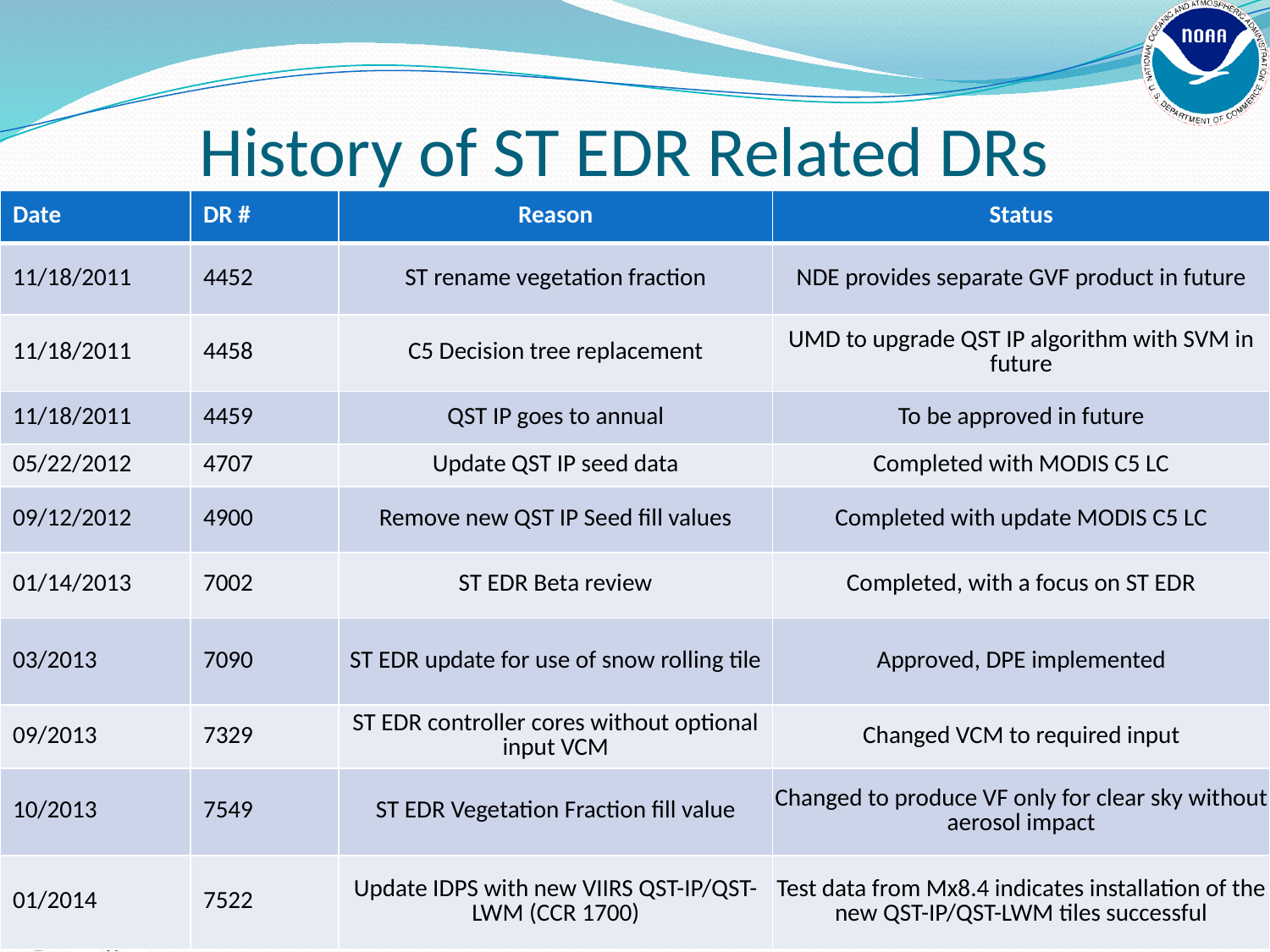

History of ST EDR Related DRs
| Date | DR # | Reason | Status |
| --- | --- | --- | --- |
| 11/18/2011 | 4452 | ST rename vegetation fraction | NDE provides separate GVF product in future |
| 11/18/2011 | 4458 | C5 Decision tree replacement | UMD to upgrade QST IP algorithm with SVM in future |
| 11/18/2011 | 4459 | QST IP goes to annual | To be approved in future |
| 05/22/2012 | 4707 | Update QST IP seed data | Completed with MODIS C5 LC |
| 09/12/2012 | 4900 | Remove new QST IP Seed fill values | Completed with update MODIS C5 LC |
| 01/14/2013 | 7002 | ST EDR Beta review | Completed, with a focus on ST EDR |
| 03/2013 | 7090 | ST EDR update for use of snow rolling tile | Approved, DPE implemented |
| 09/2013 | 7329 | ST EDR controller cores without optional input VCM | Changed VCM to required input |
| 10/2013 | 7549 | ST EDR Vegetation Fraction fill value | Changed to produce VF only for clear sky without aerosol impact |
| 01/2014 | 7522 | Update IDPS with new VIIRS QST-IP/QST-LWM (CCR 1700) | Test data from Mx8.4 indicates installation of the new QST-IP/QST-LWM tiles successful |